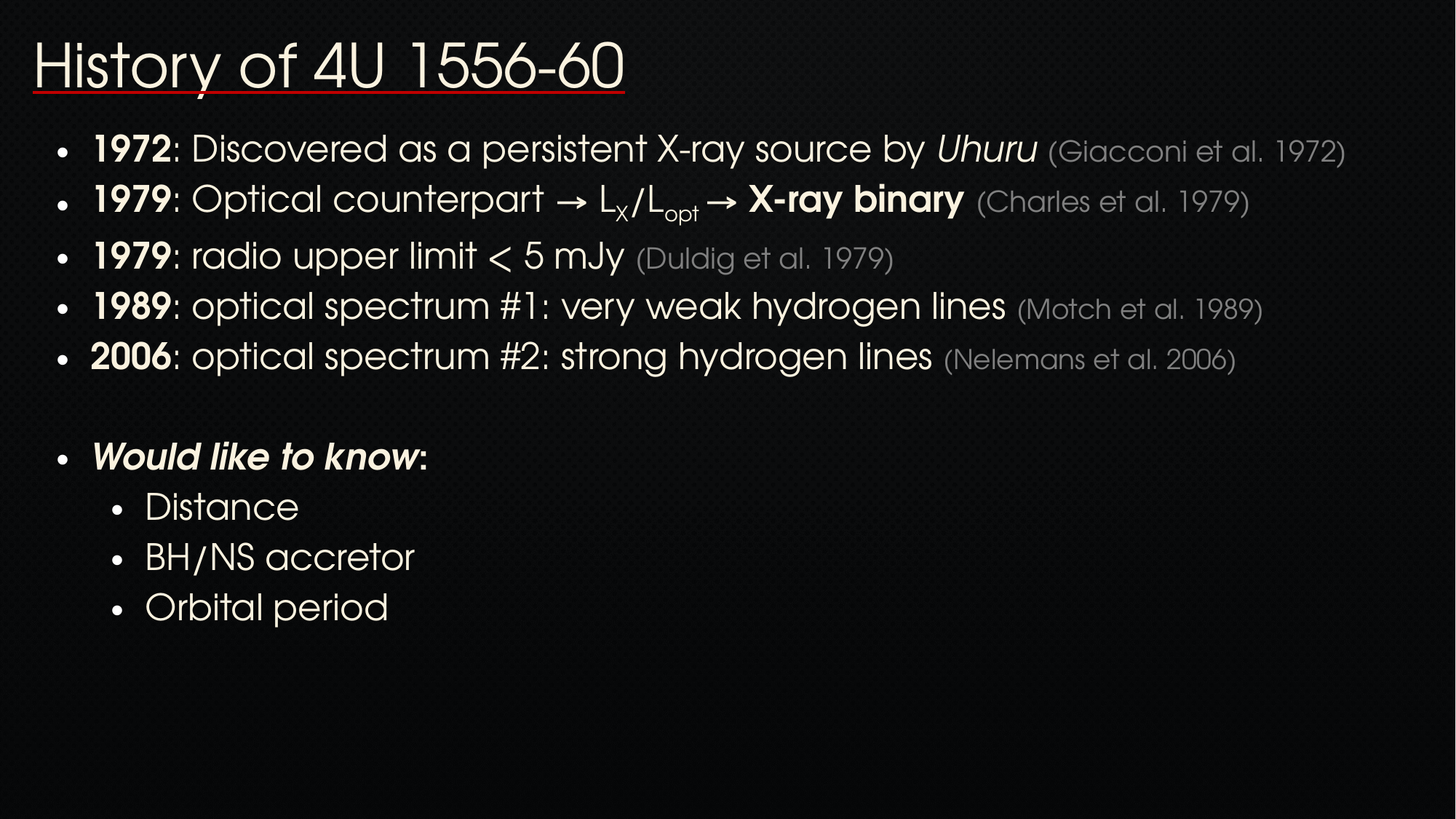

History of 4U 1556-60
1972: Discovered as a persistent X-ray source by Uhuru (Giacconi et al. 1972)
1979: Optical counterpart → LX/Lopt → X-ray binary (Charles et al. 1979)
1979: radio upper limit < 5 mJy (Duldig et al. 1979)
1989: optical spectrum #1: very weak hydrogen lines (Motch et al. 1989)
2006: optical spectrum #2: strong hydrogen lines (Nelemans et al. 2006)

Would like to know:
Distance
BH/NS accretor
Orbital period